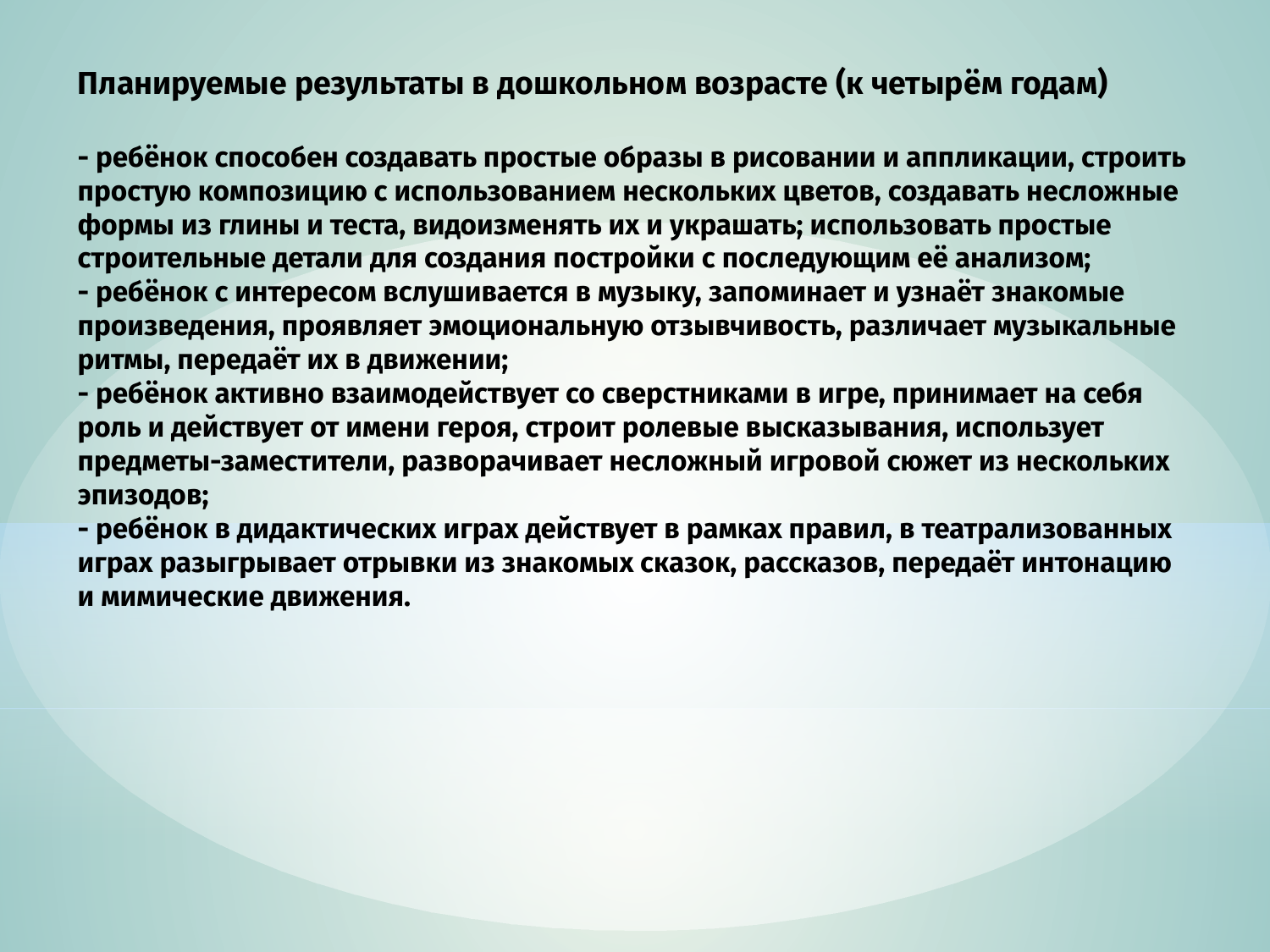

# Планируемые результаты в дошкольном возрасте (к четырём годам) - ребёнок способен создавать простые образы в рисовании и аппликации, строить простую композицию с использованием нескольких цветов, создавать несложные формы из глины и теста, видоизменять их и украшать; использовать простые строительные детали для создания постройки с последующим её анализом; - ребёнок с интересом вслушивается в музыку, запоминает и узнаёт знакомые произведения, проявляет эмоциональную отзывчивость, различает музыкальные ритмы, передаёт их в движении; - ребёнок активно взаимодействует со сверстниками в игре, принимает на себя роль и действует от имени героя, строит ролевые высказывания, использует предметы-заместители, разворачивает несложный игровой сюжет из нескольких эпизодов; - ребёнок в дидактических играх действует в рамках правил, в театрализованных играх разыгрывает отрывки из знакомых сказок, рассказов, передаёт интонацию и мимические движения.